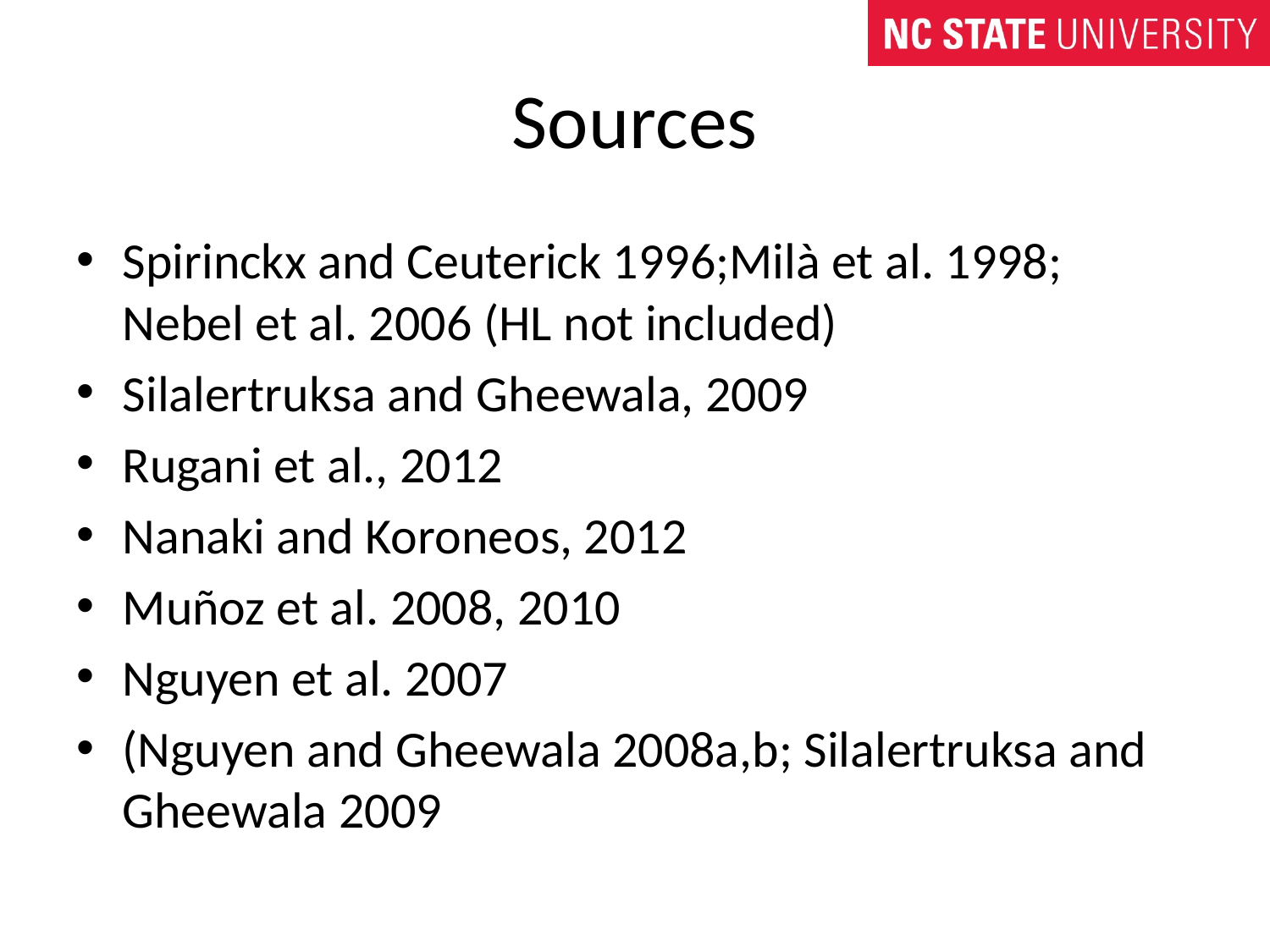

# Sources
Spirinckx and Ceuterick 1996;Milà et al. 1998; Nebel et al. 2006 (HL not included)
Silalertruksa and Gheewala, 2009
Rugani et al., 2012
Nanaki and Koroneos, 2012
Muñoz et al. 2008, 2010
Nguyen et al. 2007
(Nguyen and Gheewala 2008a,b; Silalertruksa and Gheewala 2009